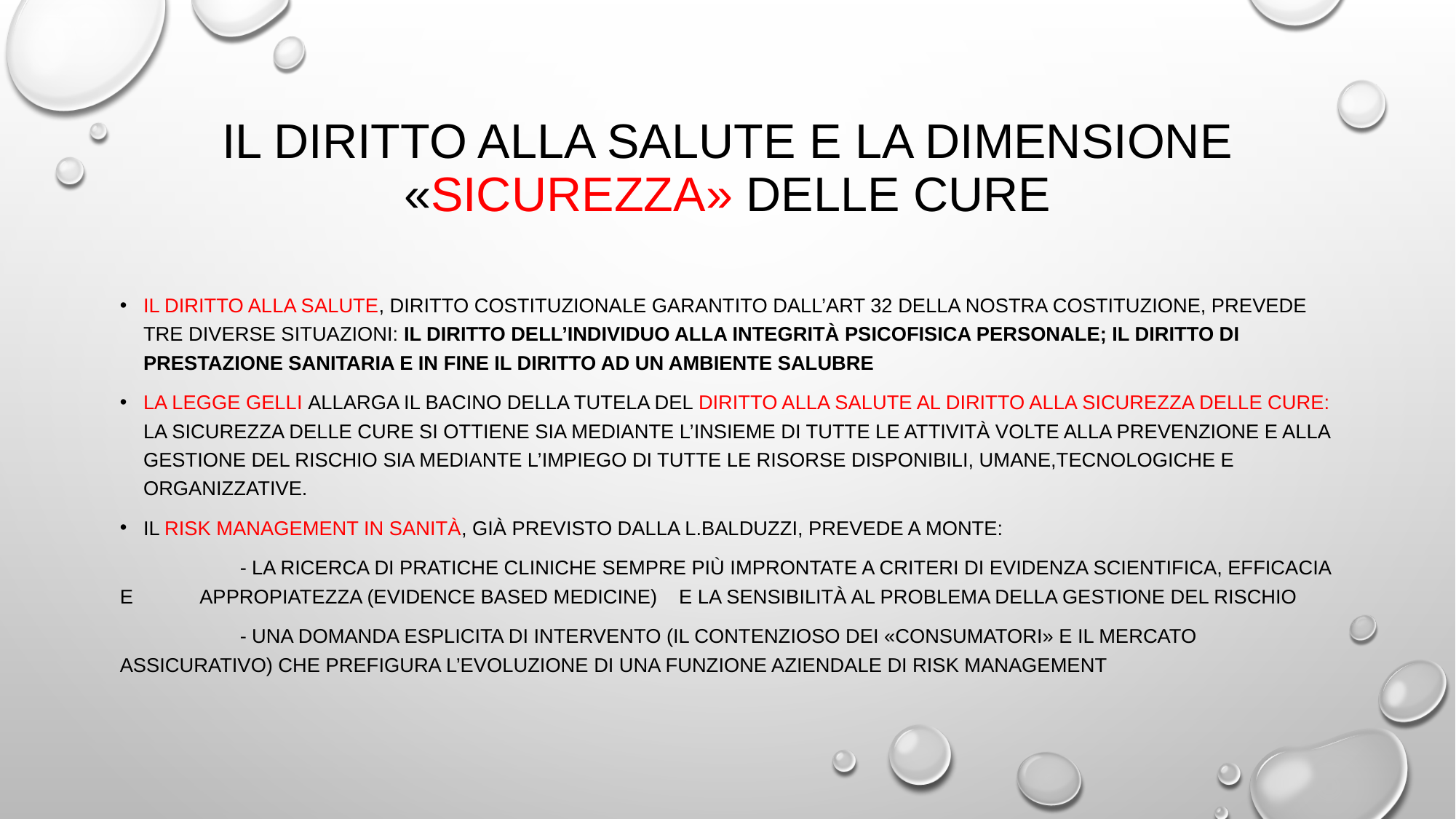

# Il diritto alla salute e la Dimensione «sicurezza» delle cure
Il Diritto alla salute, diritto costituzionale garantito dall’art 32 della nostra costituzione, prevede tre diverse situazioni: il Diritto dell’individuo alla integrità psicofisica personale; il diritto di prestazione sanitaria e in fine il diritto ad un ambiente salubre
La Legge Gelli allarga il bacino della tutela del diritto alla salute al diritto alla sicurezza delle cure: la sicurezza delle cure si ottiene sia mediante l’insieme di tutte le attività volte alla prevenzione e alla gestione del Rischio sia mediante l’impiego di tutte le risorse disponibili, umane,tecnologiche e organizzative.
Il Risk Management in sanità, già previsto dalla L.Balduzzi, prevede a monte:
                      - la ricerca di pratiche cliniche sempre più improntate a criteri di evidenza scientifica, efficacia e 		appropiatezza (evidence based medicine)    e la sensibilità al problema della gestione del rischio
                      - Una domanda esplicita di intervento (il contenzioso dei «consumatori» e il mercato 	assicurativo) che prefigura l’evoluzione di una funzione aziendale di risk management